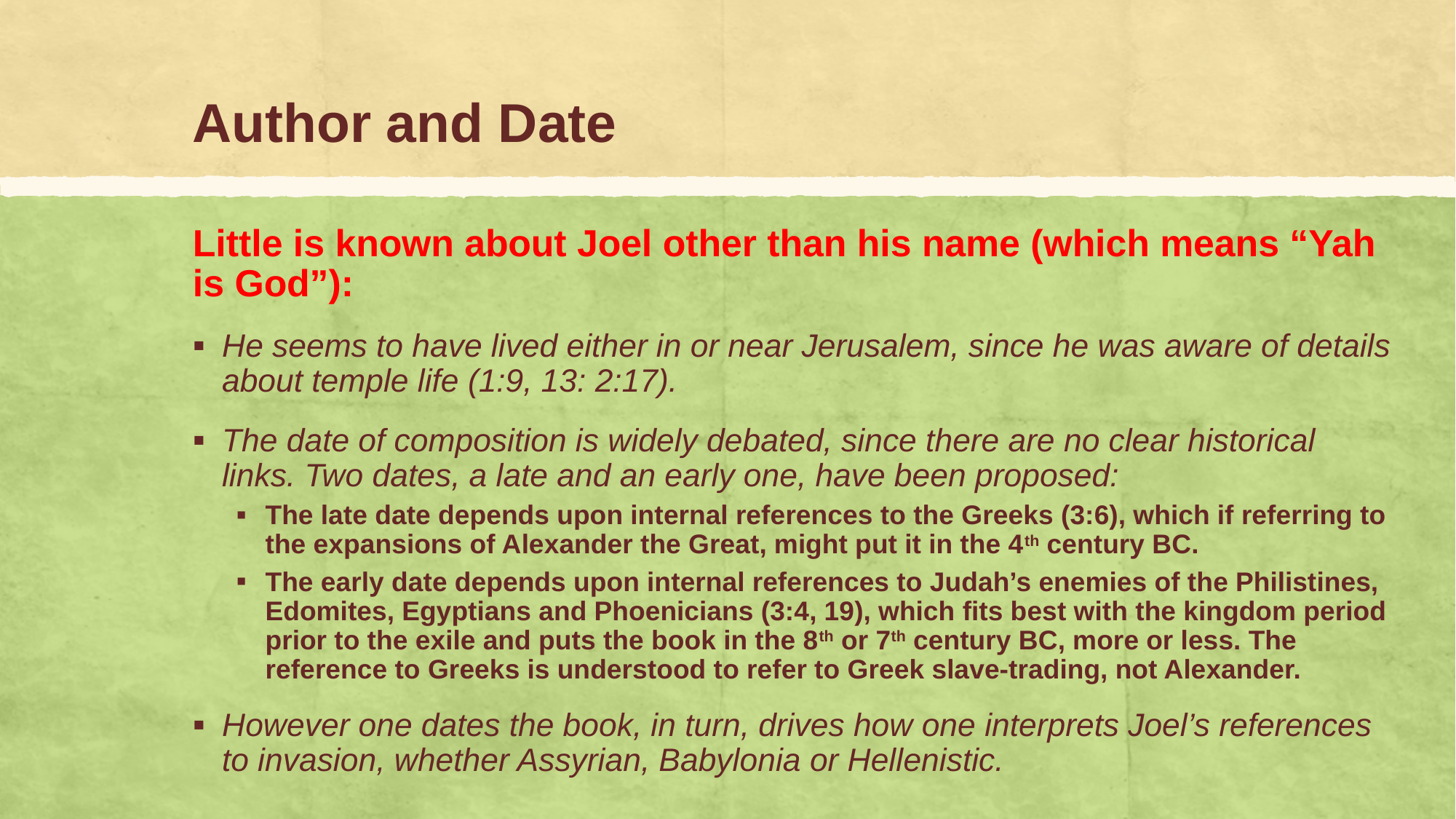

# Author and Date
Little is known about Joel other than his name (which means “Yah is God”):
He seems to have lived either in or near Jerusalem, since he was aware of details about temple life (1:9, 13: 2:17).
The date of composition is widely debated, since there are no clear historical links. Two dates, a late and an early one, have been proposed:
The late date depends upon internal references to the Greeks (3:6), which if referring to the expansions of Alexander the Great, might put it in the 4th century BC.
The early date depends upon internal references to Judah’s enemies of the Philistines, Edomites, Egyptians and Phoenicians (3:4, 19), which fits best with the kingdom period prior to the exile and puts the book in the 8th or 7th century BC, more or less. The reference to Greeks is understood to refer to Greek slave-trading, not Alexander.
However one dates the book, in turn, drives how one interprets Joel’s references to invasion, whether Assyrian, Babylonia or Hellenistic.